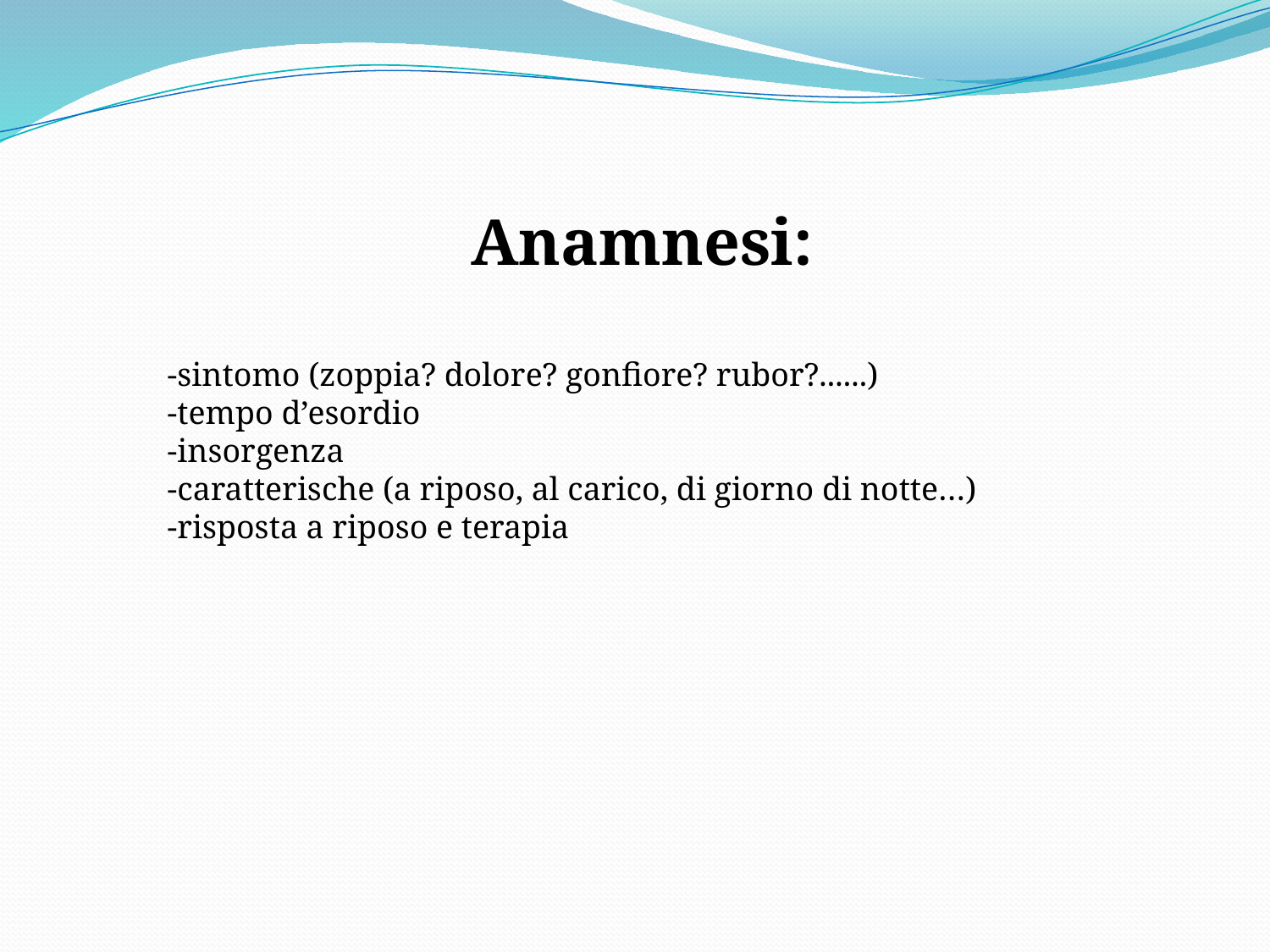

Anamnesi:

-sintomo (zoppia? dolore? gonfiore? rubor?......)
-tempo d’esordio
-insorgenza
-caratterische (a riposo, al carico, di giorno di notte…)
-risposta a riposo e terapia